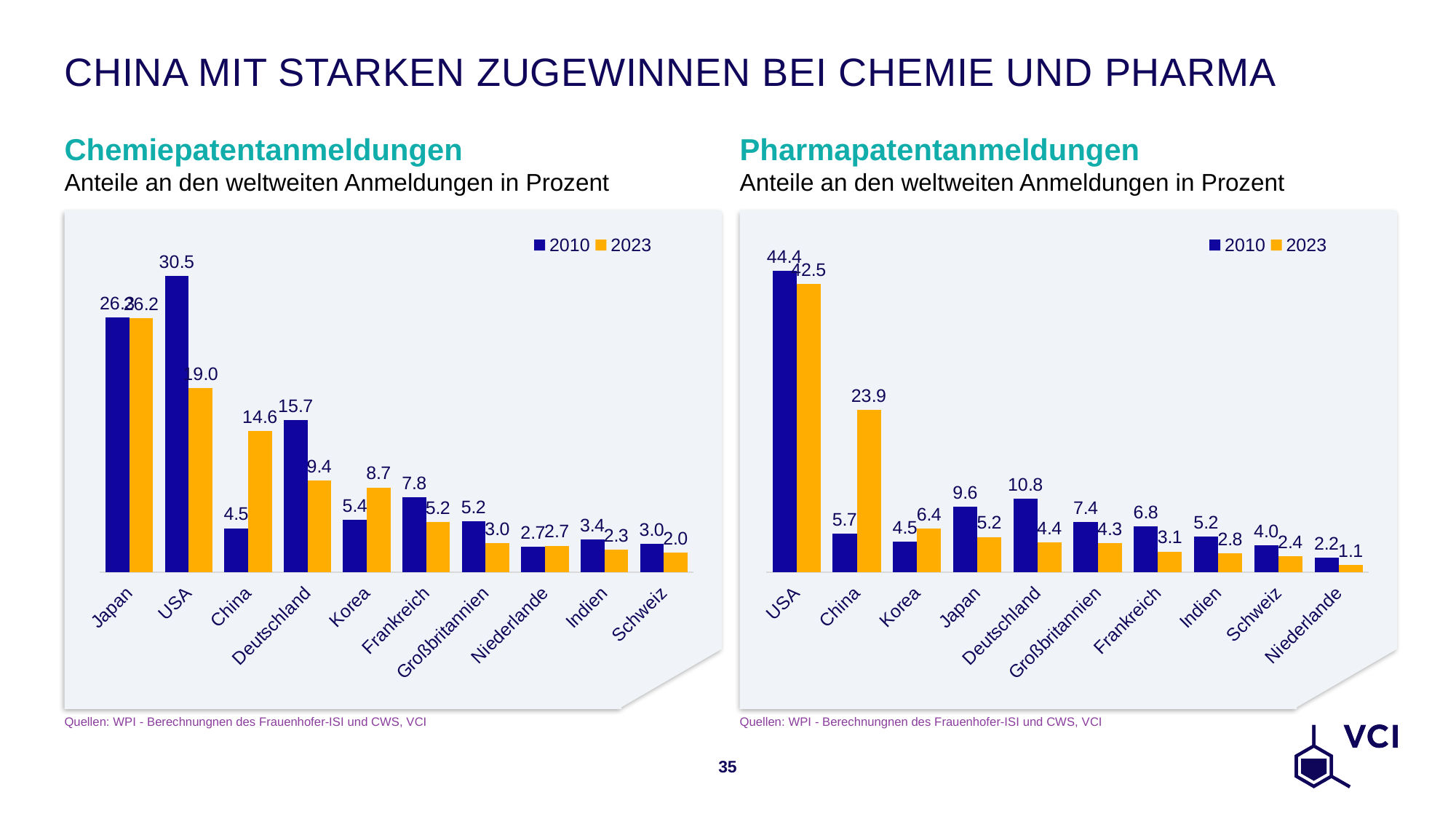

# China mit starken Zugewinnen bei Chemie und Pharma
Chemiepatentanmeldungen
Pharmapatentanmeldungen
Anteile an den weltweiten Anmeldungen in Prozent
Anteile an den weltweiten Anmeldungen in Prozent

### Chart

| Category | 2010 | 2023 |
|---|---|---|
| Japan | 26.291766374191262 | 26.22511485451761 |
| USA | 30.519365416999023 | 19.014803471158753 |
| China | 4.528937339360099 | 14.595031478645568 |
| Deutschland | 15.713905876096781 | 9.447847541262549 |
| Korea | 5.428520783479572 | 8.741704951505872 |
| Frankreich | 7.7550296906851015 | 5.185468776586695 |
| Großbritannien | 5.220242843215457 | 3.0117406840224605 |
| Niederlande | 2.6500044314455375 | 2.730985196528841 |
| Indien | 3.350766775995036 | 2.326867449378935 |
| Schweiz | 2.9602056190729416 | 2.0163348647269013 |

### Chart

| Category | 2010 | 2023 |
|---|---|---|
| USA | 44.44175345119884 | 42.48252792545249 |
| China | 5.683377734721886 | 23.94719550803417 |
| Korea | 4.496649713409219 | 6.409414013499792 |
| Japan | 9.606845886816824 | 5.19682217310794 |
| Deutschland | 10.801646887866312 | 4.396392091272924 |
| Großbritannien | 7.370630499717445 | 4.259004838420644 |
| Frankreich | 6.757084039719061 | 3.05835971566812 |
| Indien | 5.239363849196739 | 2.8015052864225556 |
| Schweiz | 3.988051989989505 | 2.365450092587062 |
| Niederlande | 2.1716315492048115 | 1.122991458096888 |
Quellen: WPI - Berechnungnen des Frauenhofer-ISI und CWS, VCI
Quellen: WPI - Berechnungnen des Frauenhofer-ISI und CWS, VCI
35